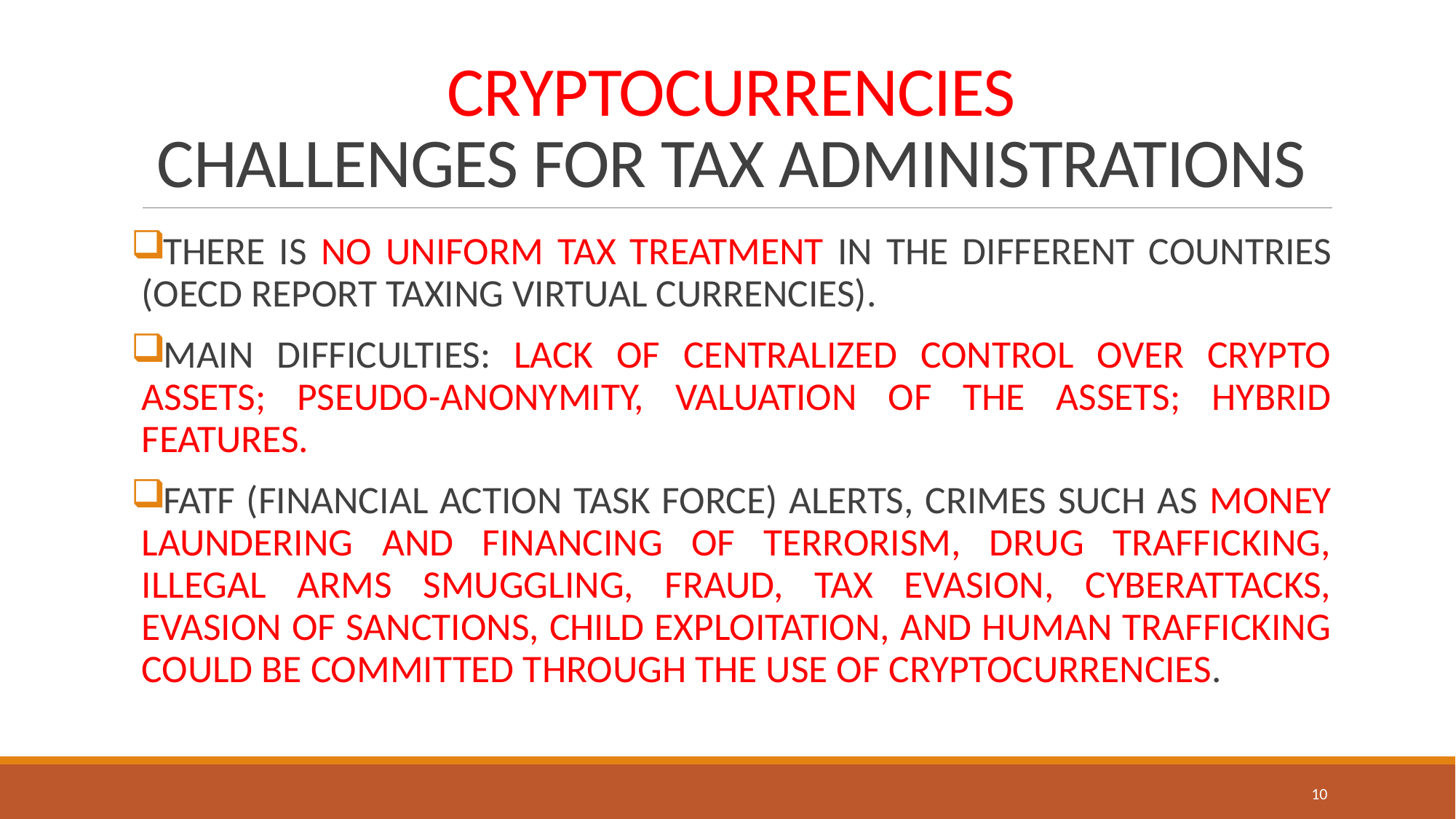

# CRYPTOCURRENCIES CHALLENGES FOR TAX ADMINISTRATIONS
THERE IS NO UNIFORM TAX TREATMENT IN THE DIFFERENT COUNTRIES (OECD REPORT TAXING VIRTUAL CURRENCIES).
MAIN DIFFICULTIES: LACK OF CENTRALIZED CONTROL OVER CRYPTO ASSETS; PSEUDO-ANONYMITY, VALUATION OF THE ASSETS; HYBRID FEATURES.
FATF (FINANCIAL ACTION TASK FORCE) ALERTS, CRIMES SUCH AS MONEY LAUNDERING AND FINANCING OF TERRORISM, DRUG TRAFFICKING, ILLEGAL ARMS SMUGGLING, FRAUD, TAX EVASION, CYBERATTACKS, EVASION OF SANCTIONS, CHILD EXPLOITATION, AND HUMAN TRAFFICKING COULD BE COMMITTED THROUGH THE USE OF CRYPTOCURRENCIES.
10